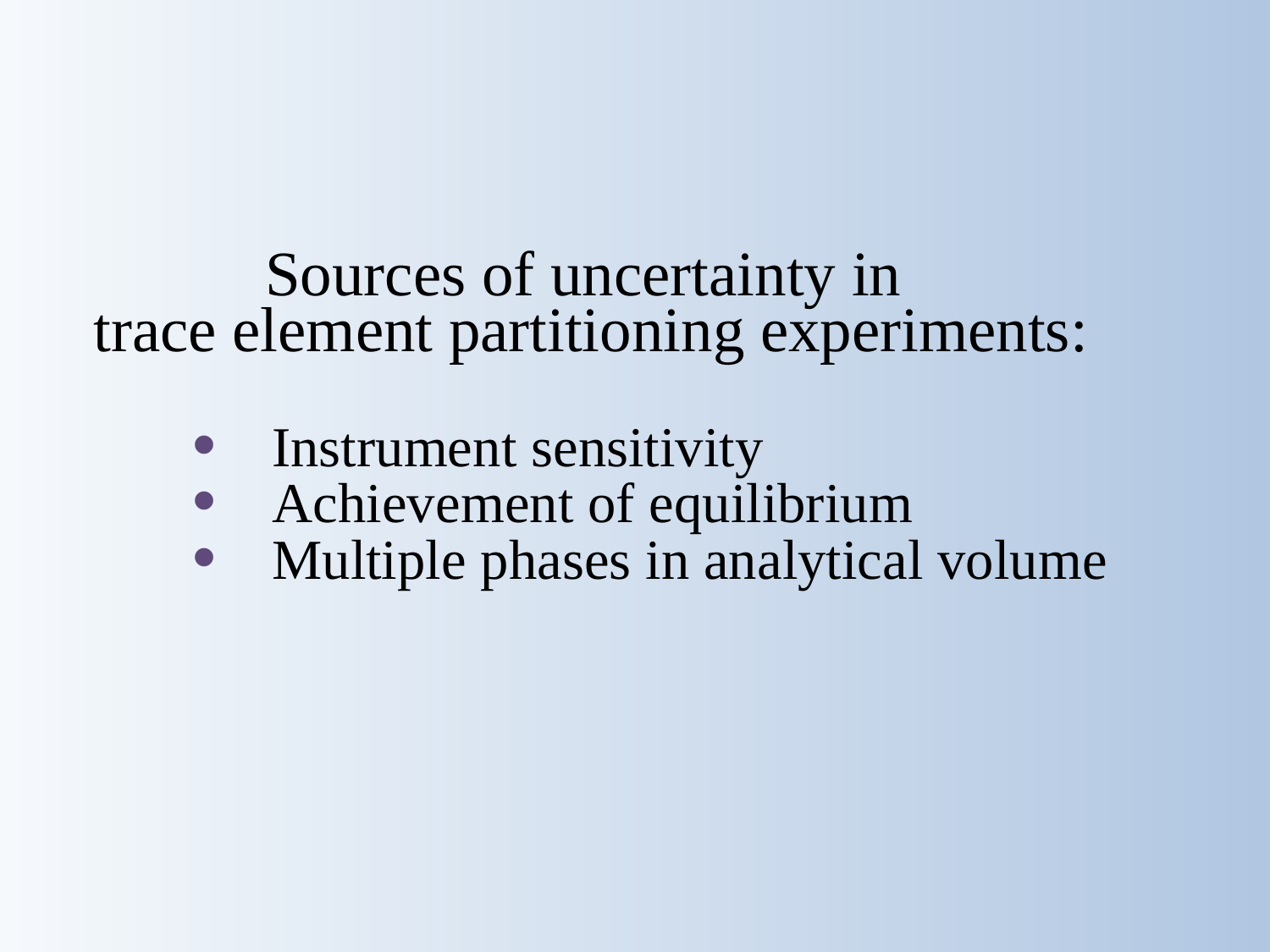

Sources of uncertainty in
trace element partitioning experiments:

Instrument sensitivity
Achievement of equilibrium
Multiple phases in analytical volume